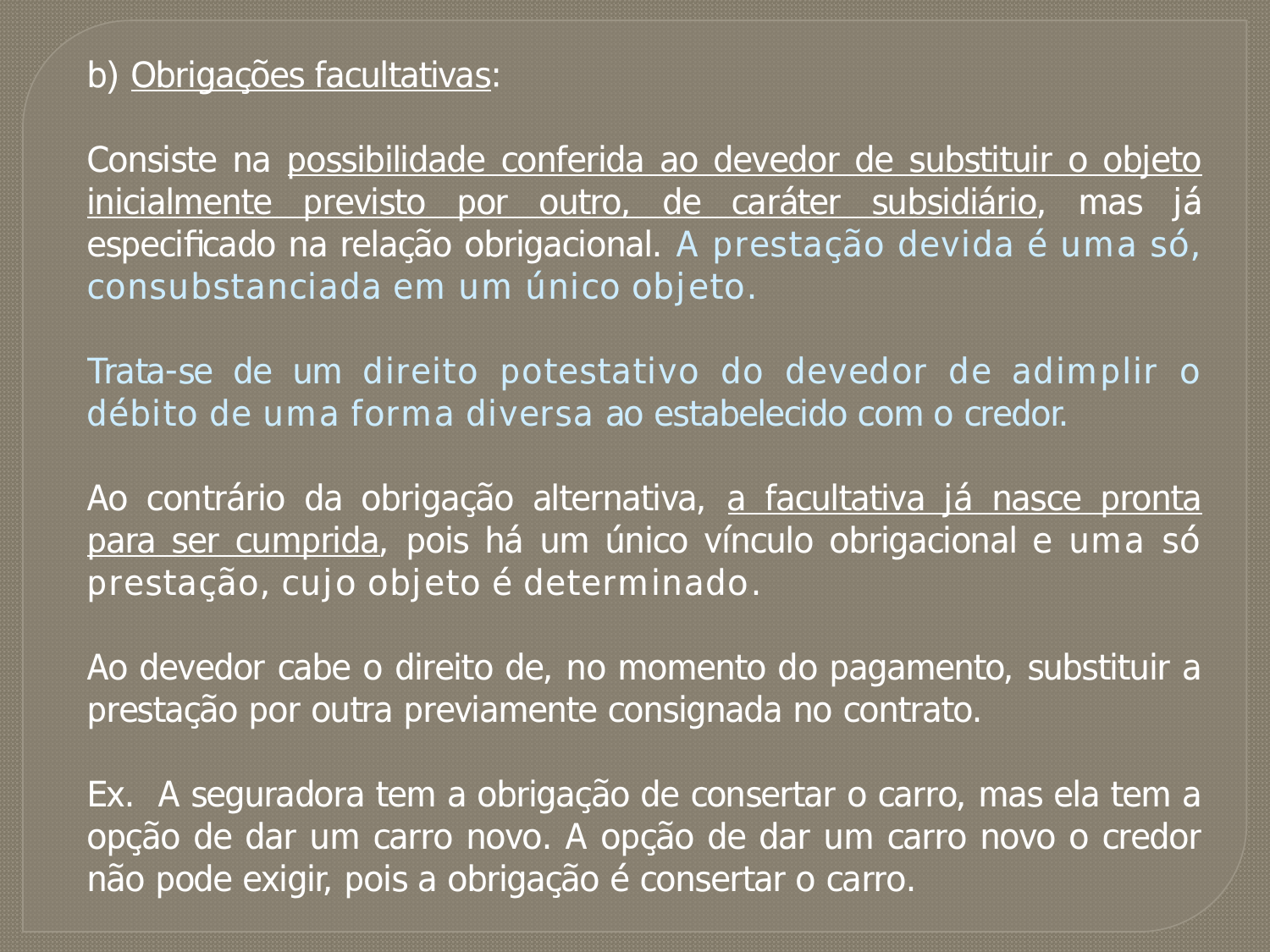

b) Obrigações facultativas:

Consiste na possibilidade conferida ao devedor de substituir o objeto inicialmente previsto por outro, de caráter subsidiário, mas já especificado na relação obrigacional. A prestação devida é uma só, consubstanciada em um único objeto.

Trata-se de um direito potestativo do devedor de adimplir o débito de uma forma diversa ao estabelecido com o credor.

Ao contrário da obrigação alternativa, a facultativa já nasce pronta para ser cumprida, pois há um único vínculo obrigacional e uma só prestação, cujo objeto é determinado.

Ao devedor cabe o direito de, no momento do pagamento, substituir a prestação por outra previamente consignada no contrato.

Ex.  A seguradora tem a obrigação de consertar o carro, mas ela tem a opção de dar um carro novo. A opção de dar um carro novo o credor não pode exigir, pois a obrigação é consertar o carro.